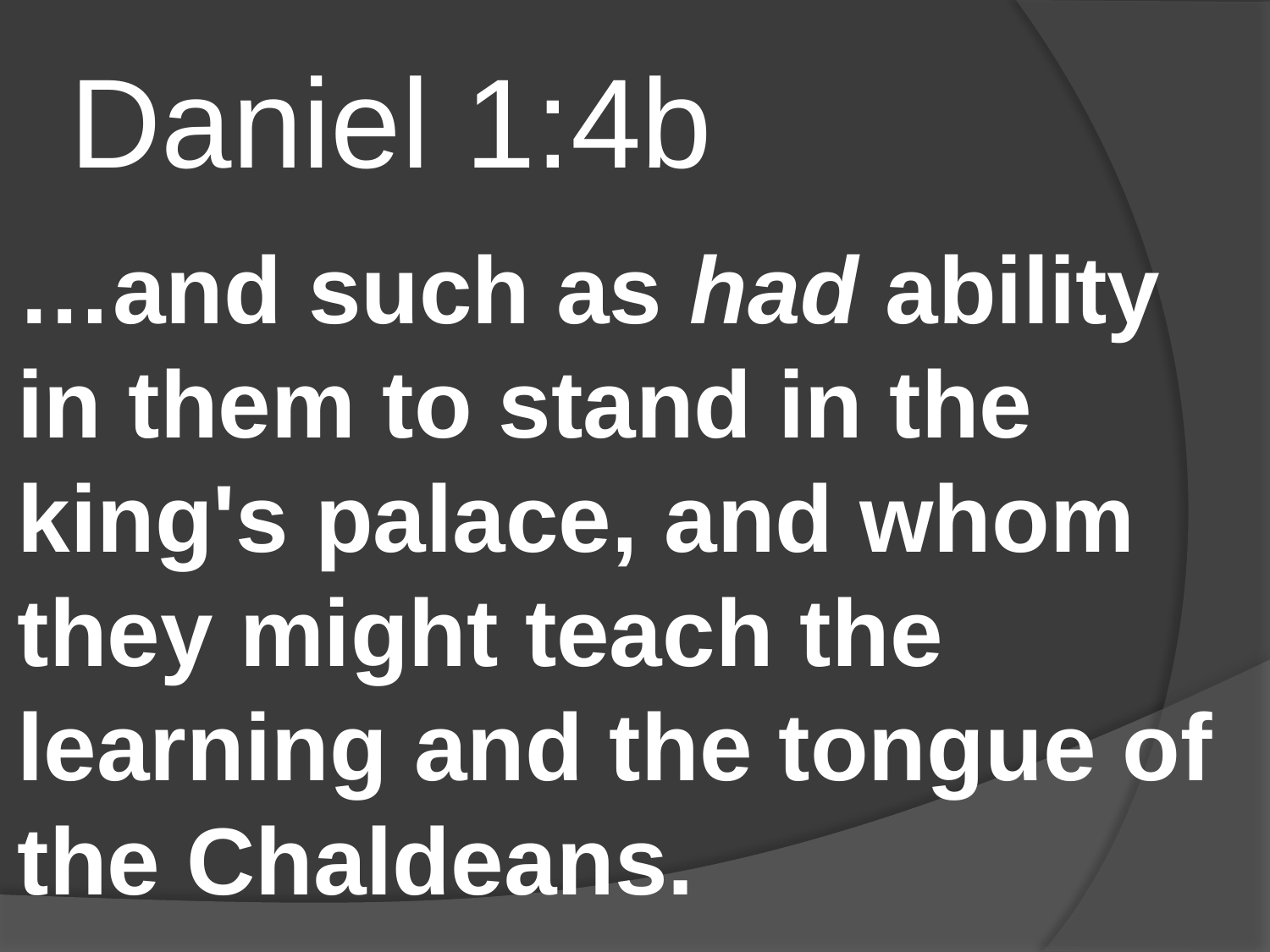

# Daniel 1:4b
…and such as had ability in them to stand in the king's palace, and whom they might teach the learning and the tongue of the Chaldeans.